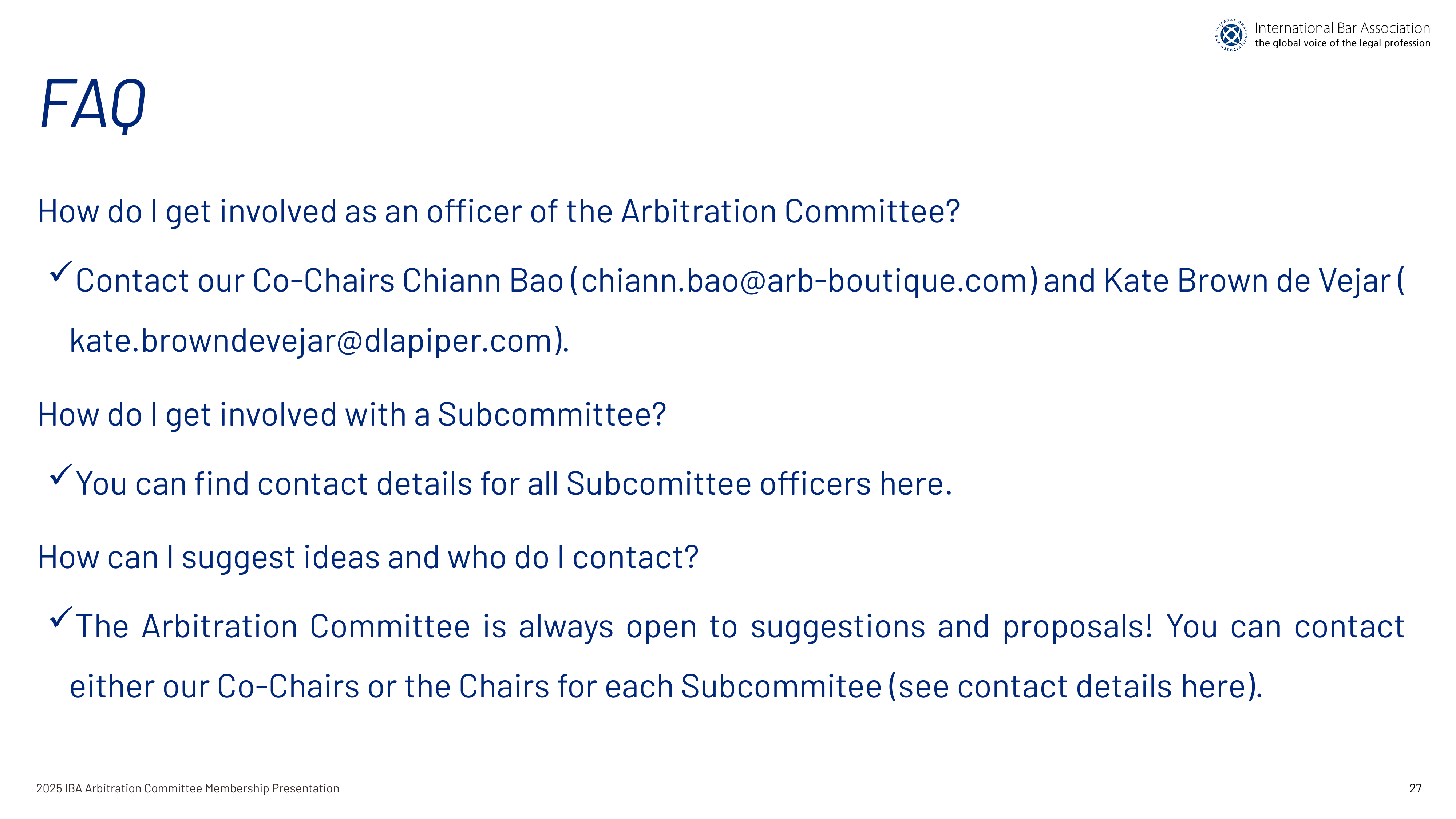

# FAQ
How do I get involved as an officer of the Arbitration Committee?
Contact our Co-Chairs Chiann Bao (chiann.bao@arb-boutique.com) and Kate Brown de Vejar (kate.browndevejar@dlapiper.com).
How do I get involved with a Subcommittee?
You can find contact details for all Subcomittee officers here.
How can I suggest ideas and who do I contact?
The Arbitration Committee is always open to suggestions and proposals! You can contact either our Co-Chairs or the Chairs for each Subcommitee (see contact details here).

2025 IBA Arbitration Committee Membership Presentation
27